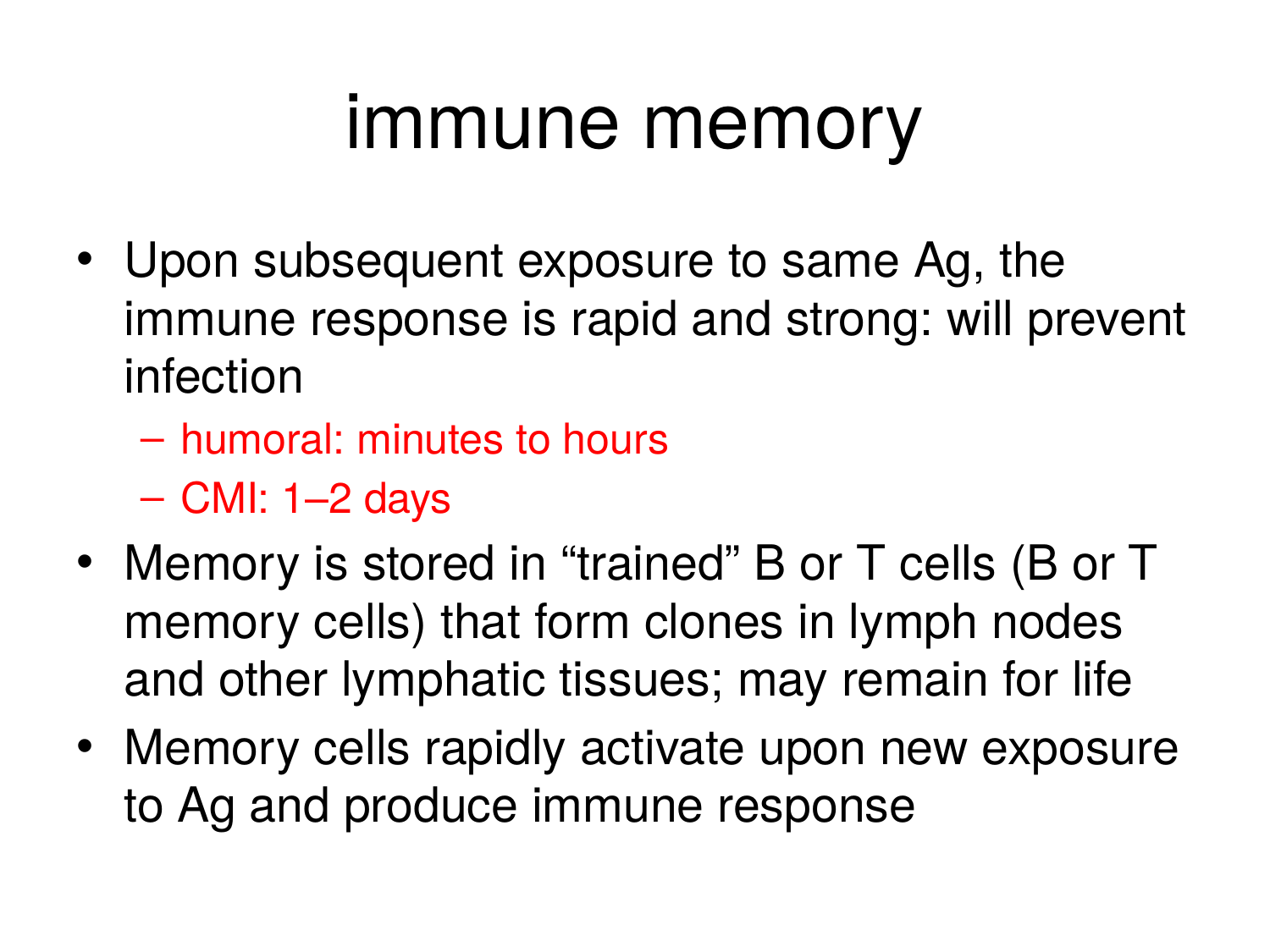

# immune memory
Upon subsequent exposure to same Ag, the immune response is rapid and strong: will prevent infection
humoral: minutes to hours
CMI: 1–2 days
Memory is stored in “trained” B or T cells (B or T memory cells) that form clones in lymph nodes and other lymphatic tissues; may remain for life
Memory cells rapidly activate upon new exposure to Ag and produce immune response